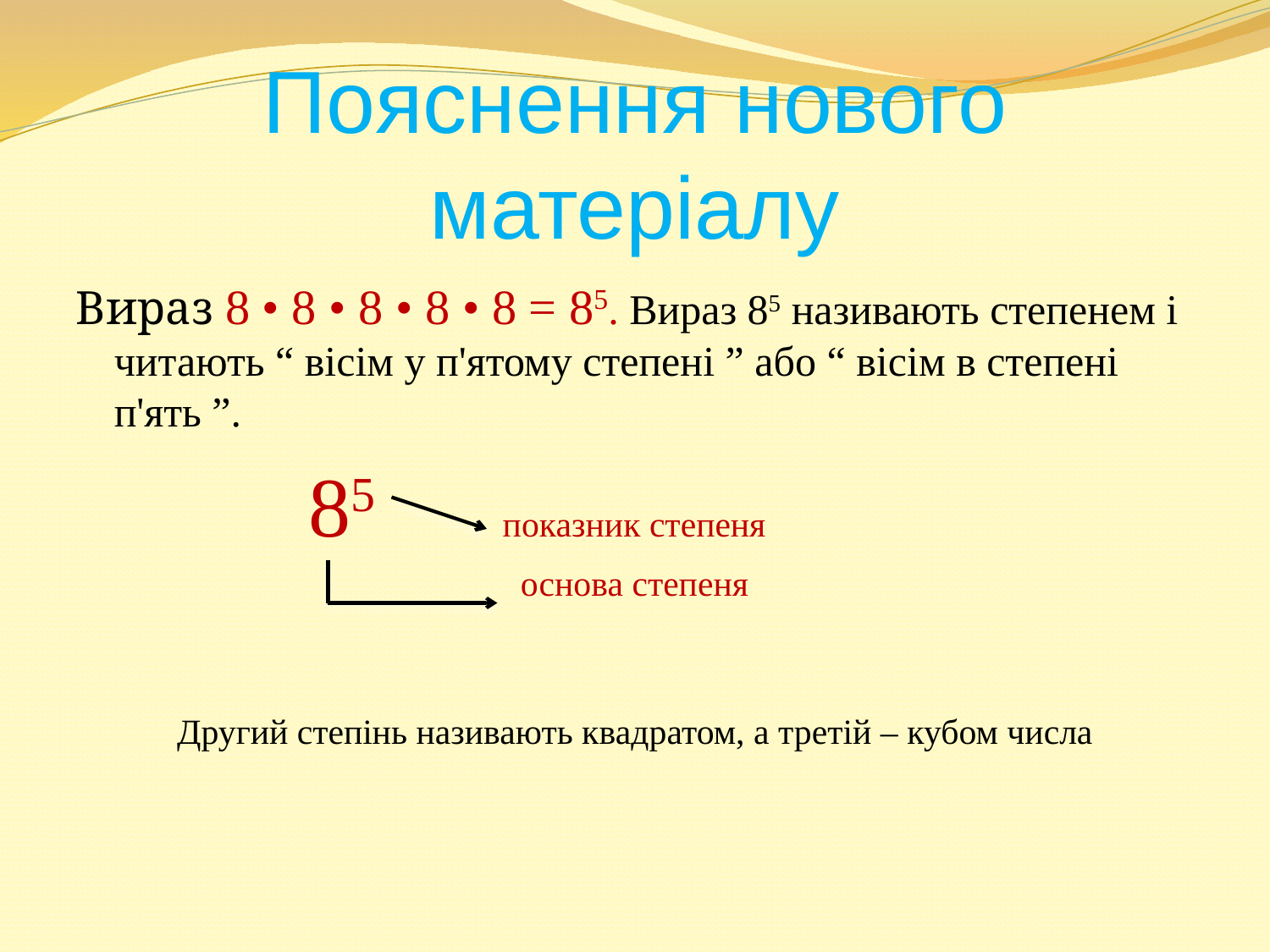

# Пояснення нового матеріалу
Вираз 8 • 8 • 8 • 8 • 8 = 85. Вираз 85 називають степенем і читають “ вісім у п'ятому степені ” або “ вісім в степені п'ять ”.
           85      показник степеня
                                                  основа степеня

Другий степінь називають квадратом, а третій – кубом числа